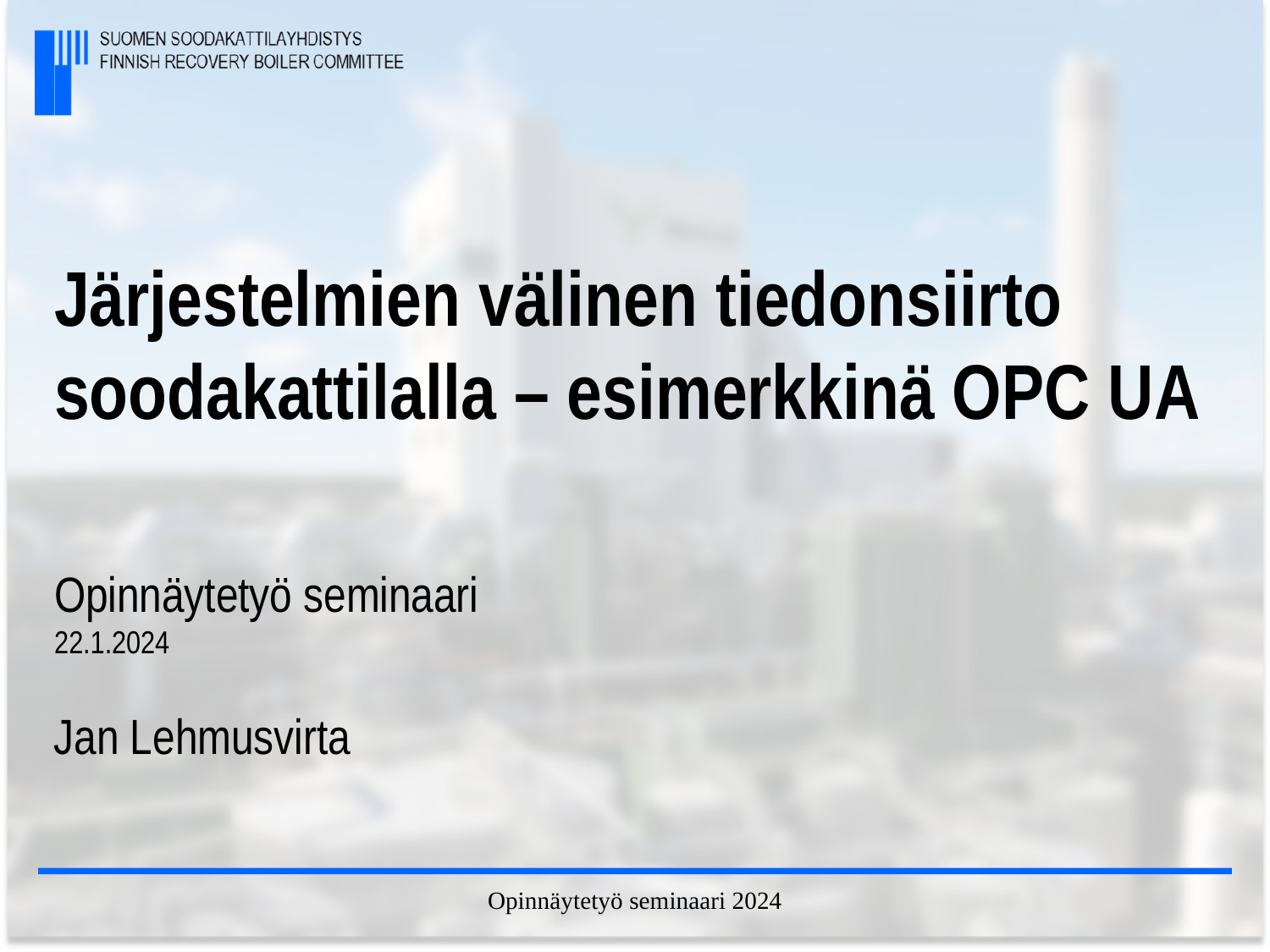

Järjestelmien välinen tiedonsiirto soodakattilalla – esimerkkinä OPC UA
Opinnäytetyö seminaari
22.1.2024
Jan Lehmusvirta
Opinnäytetyö seminaari 2024